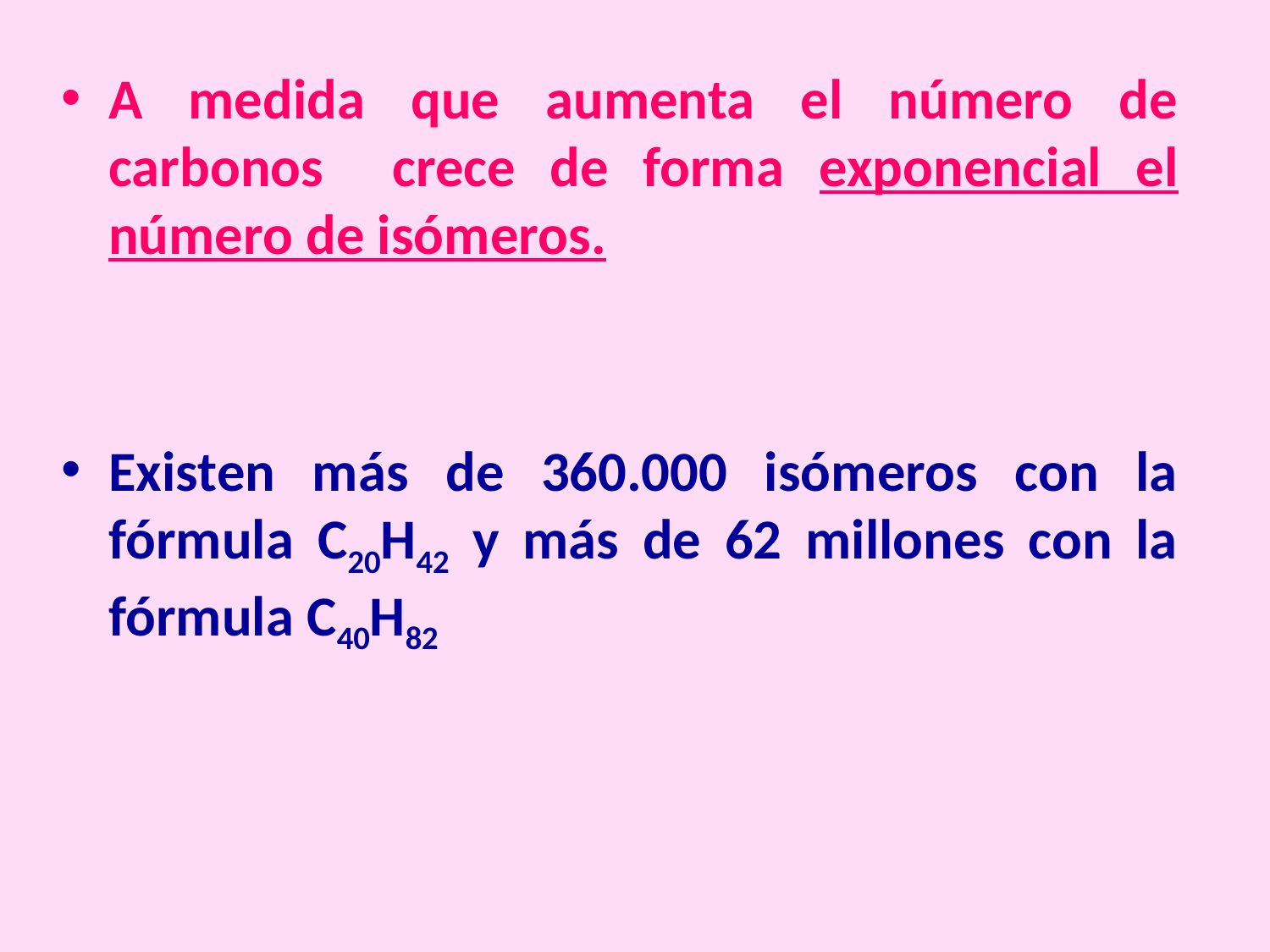

A medida que aumenta el número de carbonos  crece de forma exponencial el número de isómeros.

Existen más de 360.000 isómeros con la fórmula C20H42 y más de 62 millones con la fórmula C40H82